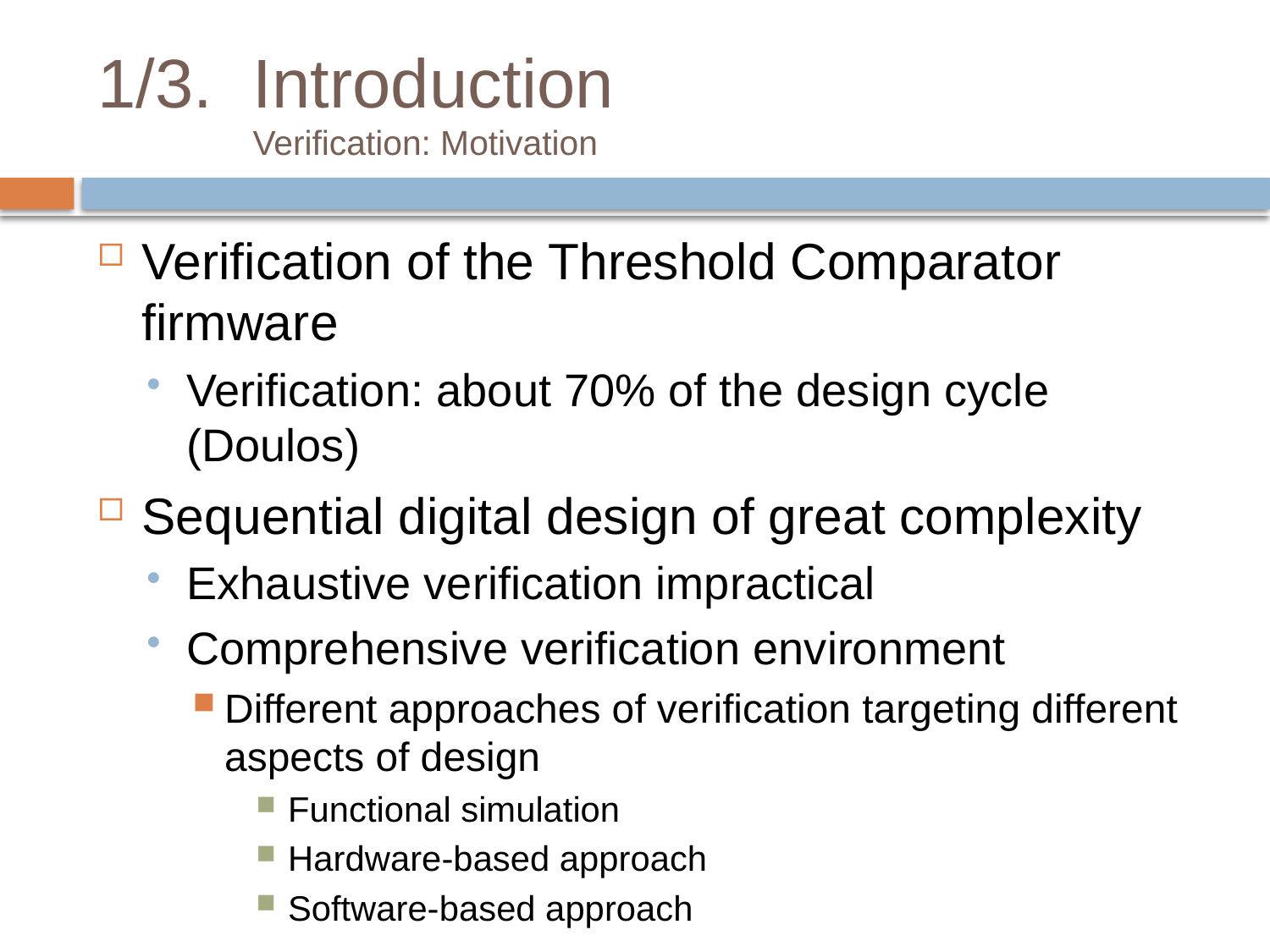

# 1/3.	Introduction Verification: Motivation
Verification of the Threshold Comparator firmware
Verification: about 70% of the design cycle (Doulos)
Sequential digital design of great complexity
Exhaustive verification impractical
Comprehensive verification environment
Different approaches of verification targeting different aspects of design
Functional simulation
Hardware-based approach
Software-based approach